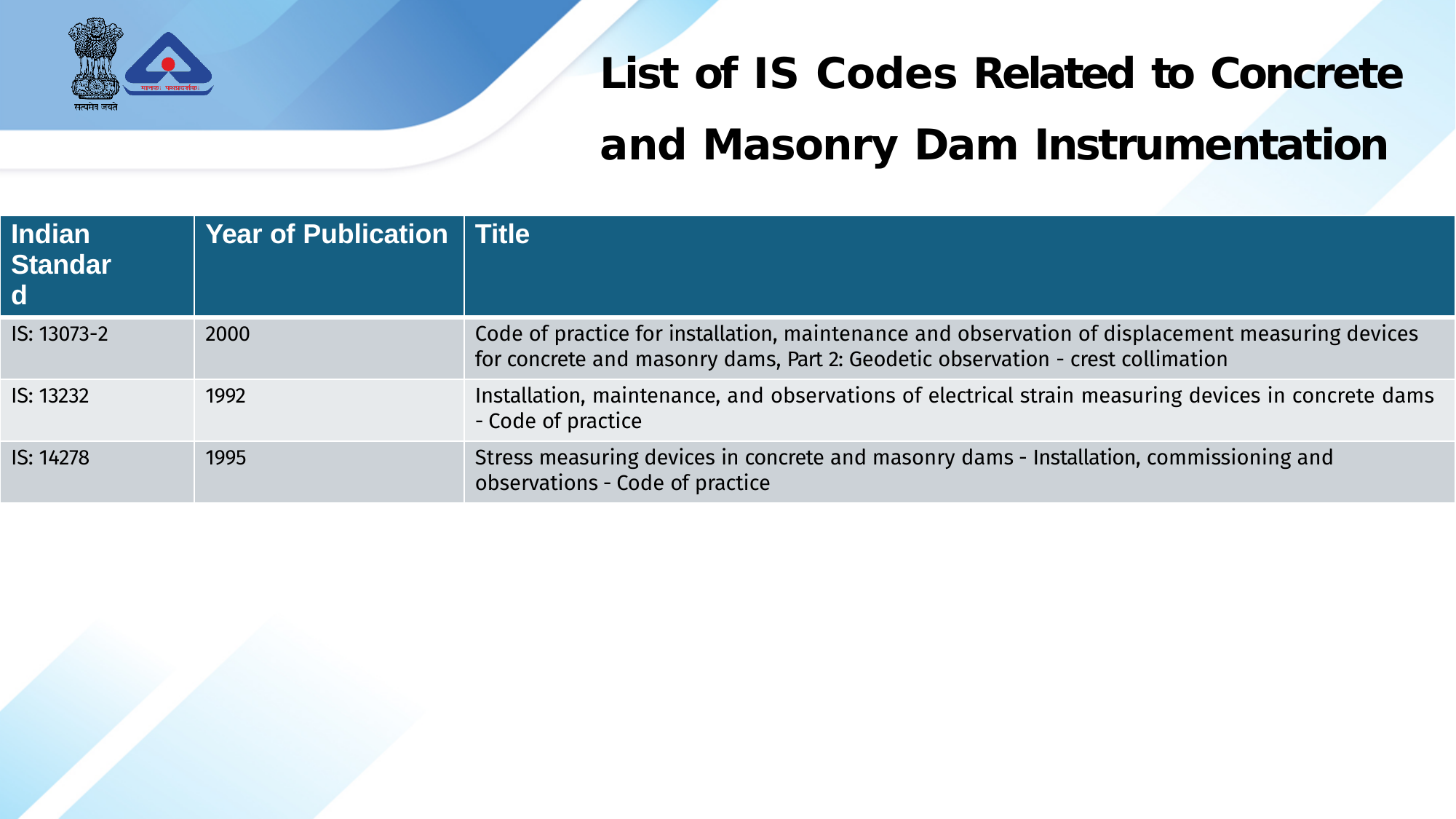

List of IS Codes Related to Concrete
and Masonry Dam Instrumentation
| Indian Standard | Year of Publication | Title |
| --- | --- | --- |
| IS: 13073-2 | 2000 | Code of practice for installation, maintenance and observation of displacement measuring devices for concrete and masonry dams, Part 2: Geodetic observation - crest collimation |
| IS: 13232 | 1992 | Installation, maintenance, and observations of electrical strain measuring devices in concrete dams - Code of practice |
| IS: 14278 | 1995 | Stress measuring devices in concrete and masonry dams - Installation, commissioning and observations - Code of practice |